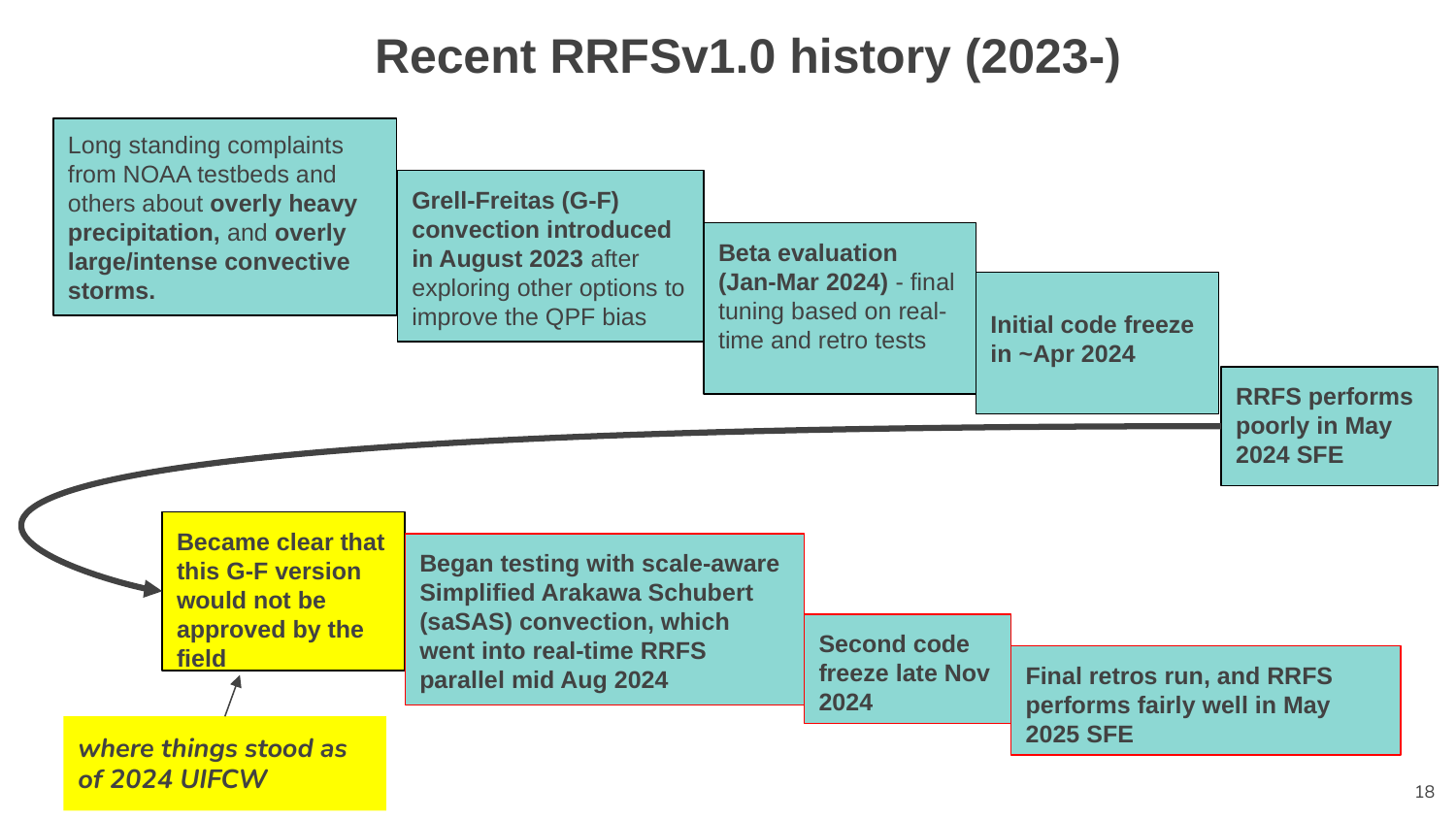

# Recent RRFSv1.0 history (2023-)
Long standing complaints from NOAA testbeds and others about overly heavy precipitation, and overly large/intense convective storms.
Grell-Freitas (G-F) convection introduced in August 2023 after exploring other options to improve the QPF bias

Beta evaluation (Jan-Mar 2024) - final tuning based on real-time and retro tests

Initial code freeze in ~Apr 2024

RRFS performs poorly in May 2024 SFE

Became clear that this G-F version would not be approved by the field

Began testing with scale-aware Simplified Arakawa Schubert (saSAS) convection, which went into real-time RRFS parallel mid Aug 2024

Second code freeze late Nov 2024
Final retros run, and RRFS performs fairly well in May 2025 SFE
where things stood as of 2024 UIFCW
18